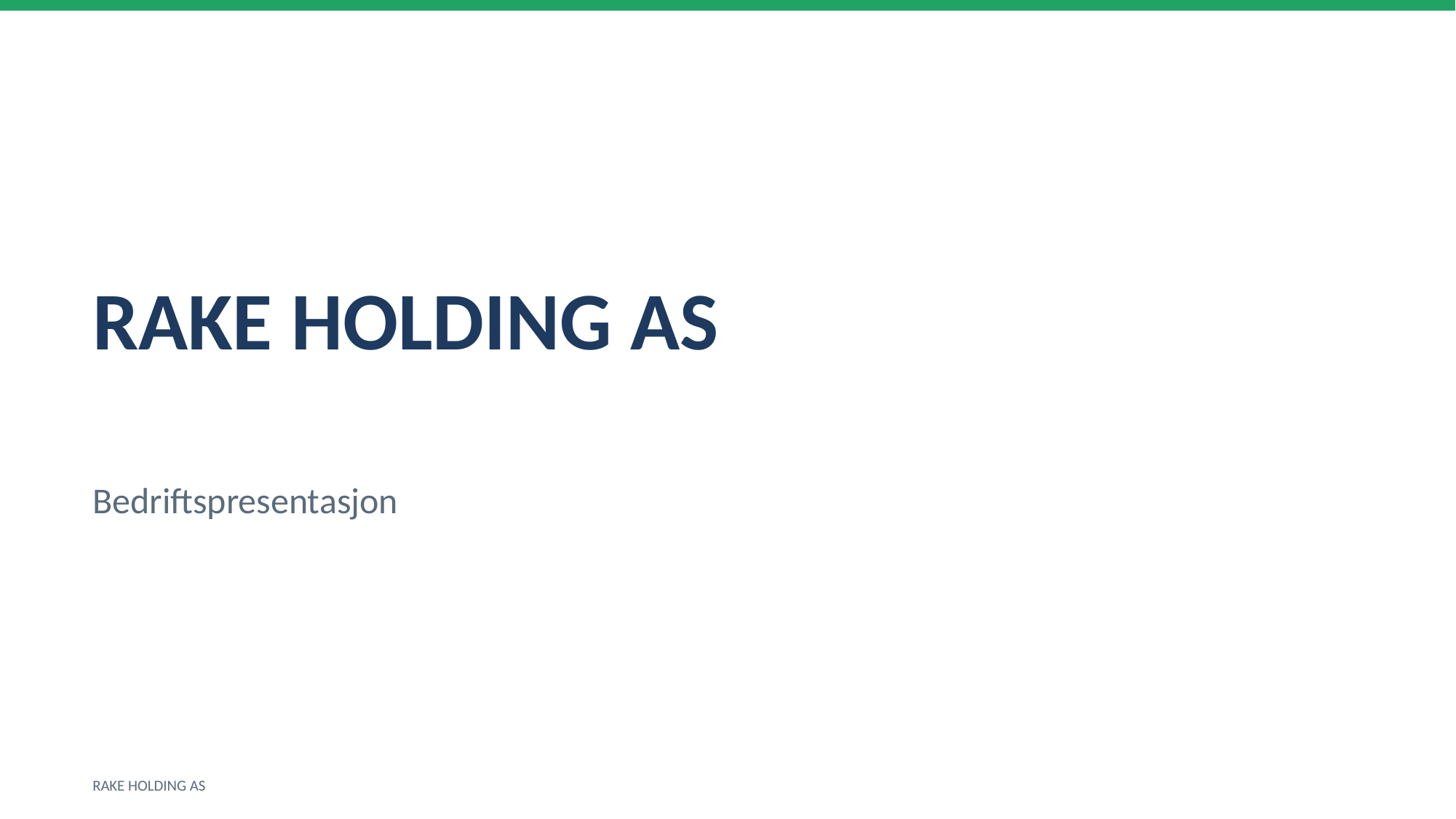

RAKE HOLDING AS
Bedriftspresentasjon
RAKE HOLDING AS